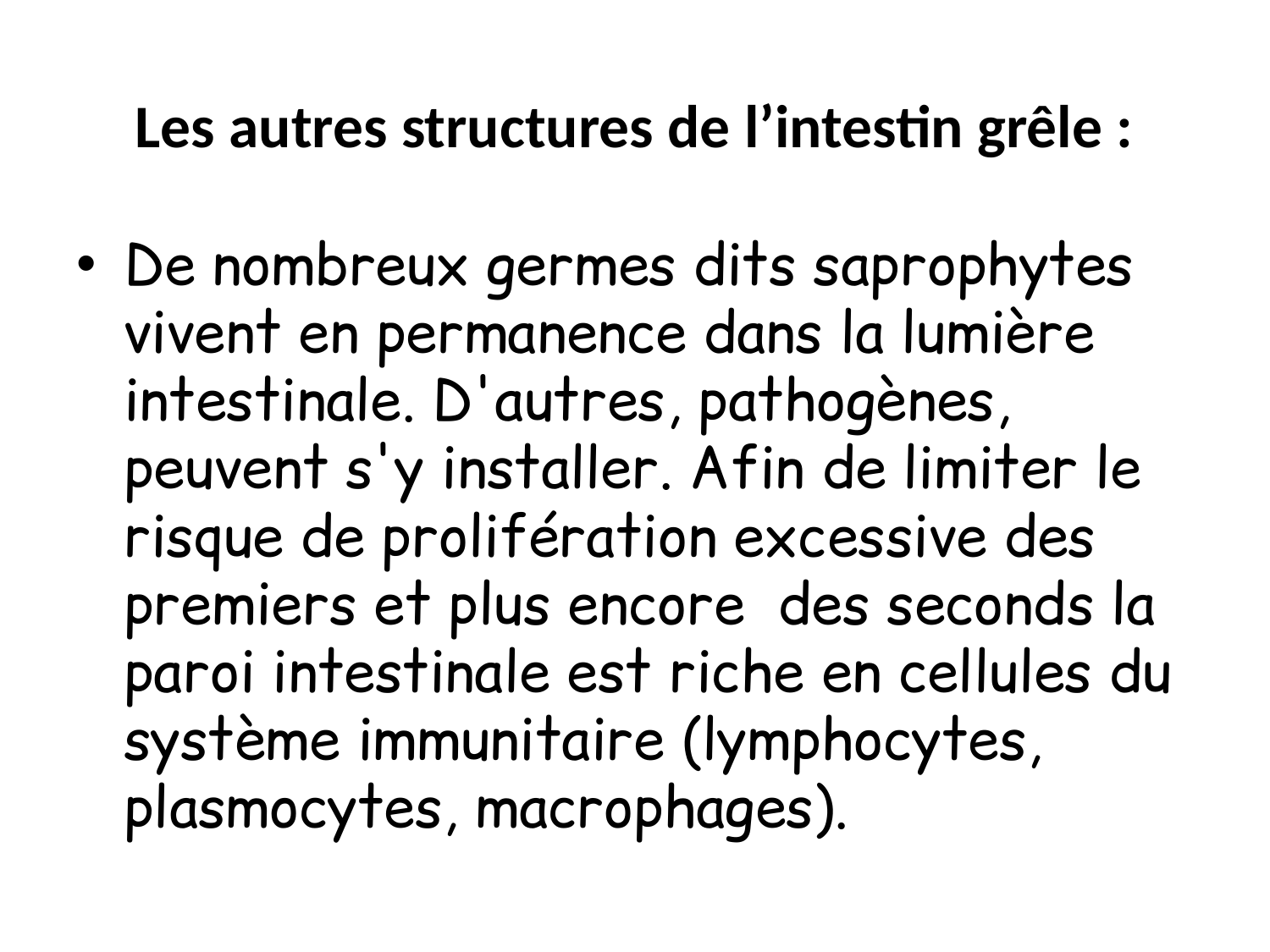

# Les autres structures de l’intestin grêle :
De nombreux germes dits saprophytes vivent en permanence dans la lumière intestinale. D'autres, pathogènes, peuvent s'y installer. Afin de limiter le risque de prolifération excessive des premiers et plus encore  des seconds la paroi intestinale est riche en cellules du système immunitaire (lymphocytes, plasmocytes, macrophages).